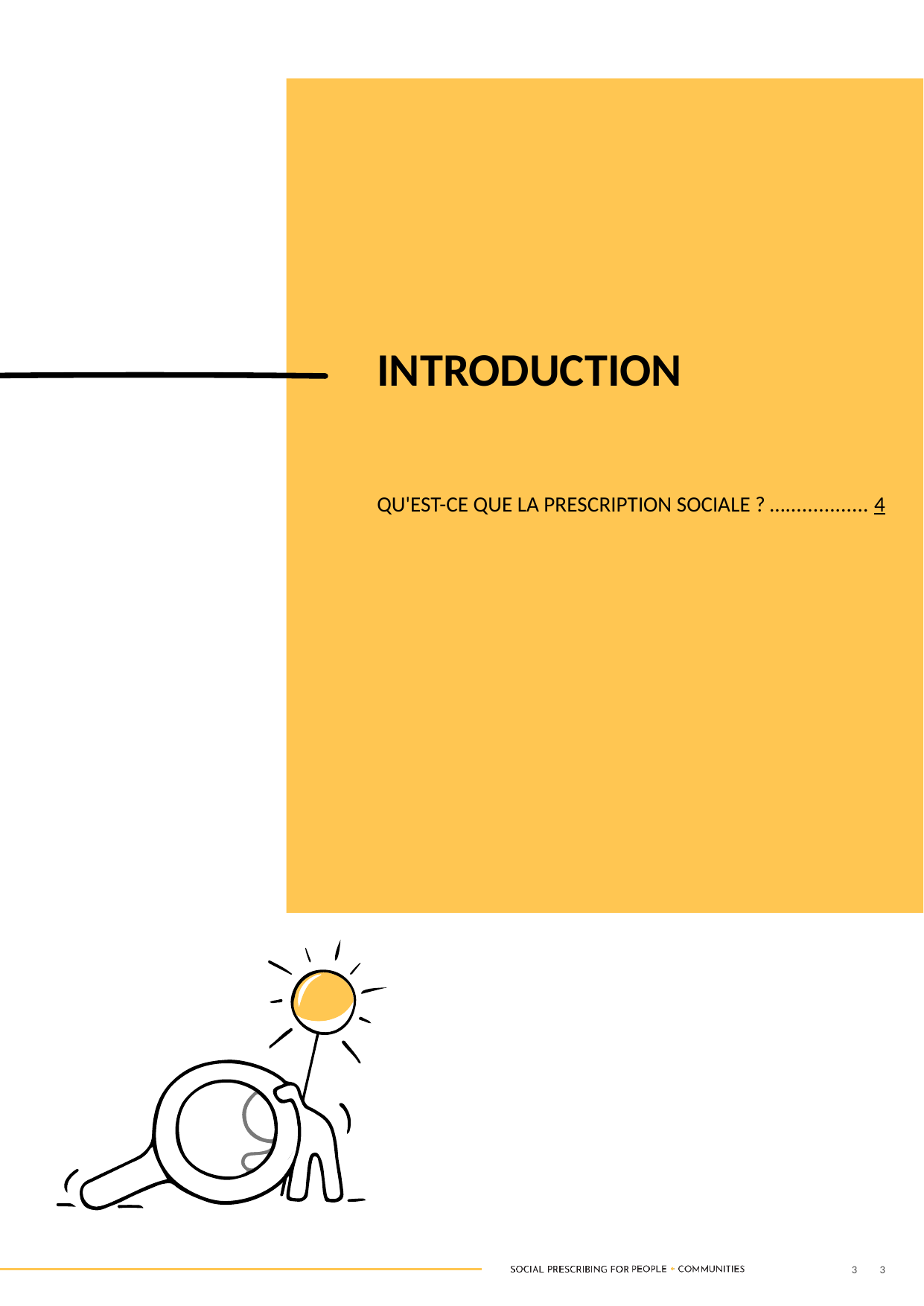

INTRODUCTION

QU'EST-CE QUE LA PRESCRIPTION SOCIALE ? …............... 4

3
3